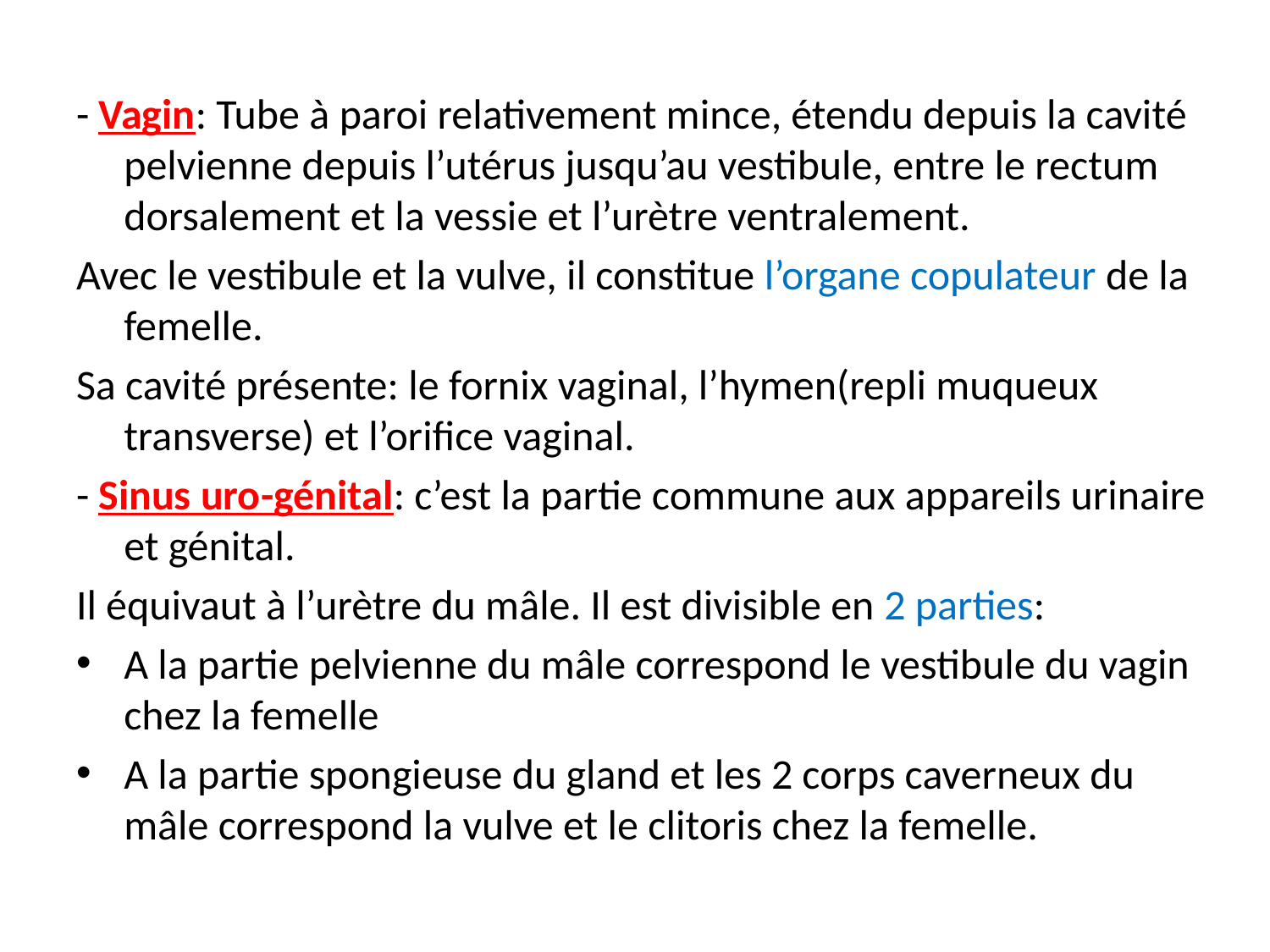

#

- Vagin: Tube à paroi relativement mince, étendu depuis la cavité pelvienne depuis l’utérus jusqu’au vestibule, entre le rectum dorsalement et la vessie et l’urètre ventralement.
Avec le vestibule et la vulve, il constitue l’organe copulateur de la femelle.
Sa cavité présente: le fornix vaginal, l’hymen(repli muqueux transverse) et l’orifice vaginal.
- Sinus uro-génital: c’est la partie commune aux appareils urinaire et génital.
Il équivaut à l’urètre du mâle. Il est divisible en 2 parties:
A la partie pelvienne du mâle correspond le vestibule du vagin chez la femelle
A la partie spongieuse du gland et les 2 corps caverneux du mâle correspond la vulve et le clitoris chez la femelle.